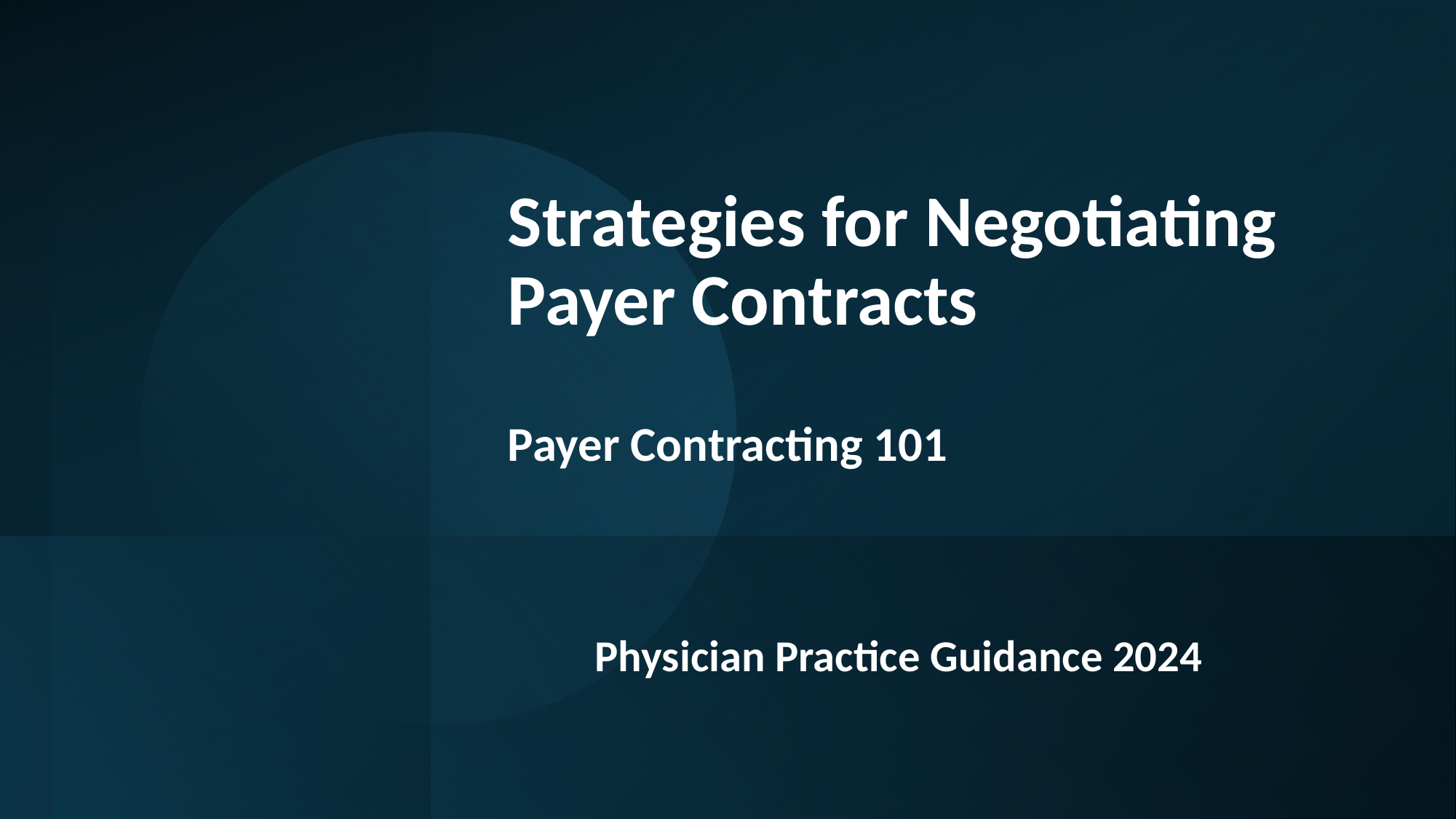

# Strategies for Negotiating Payer Contracts Payer Contracting 101

		Physician Practice Guidance 2024